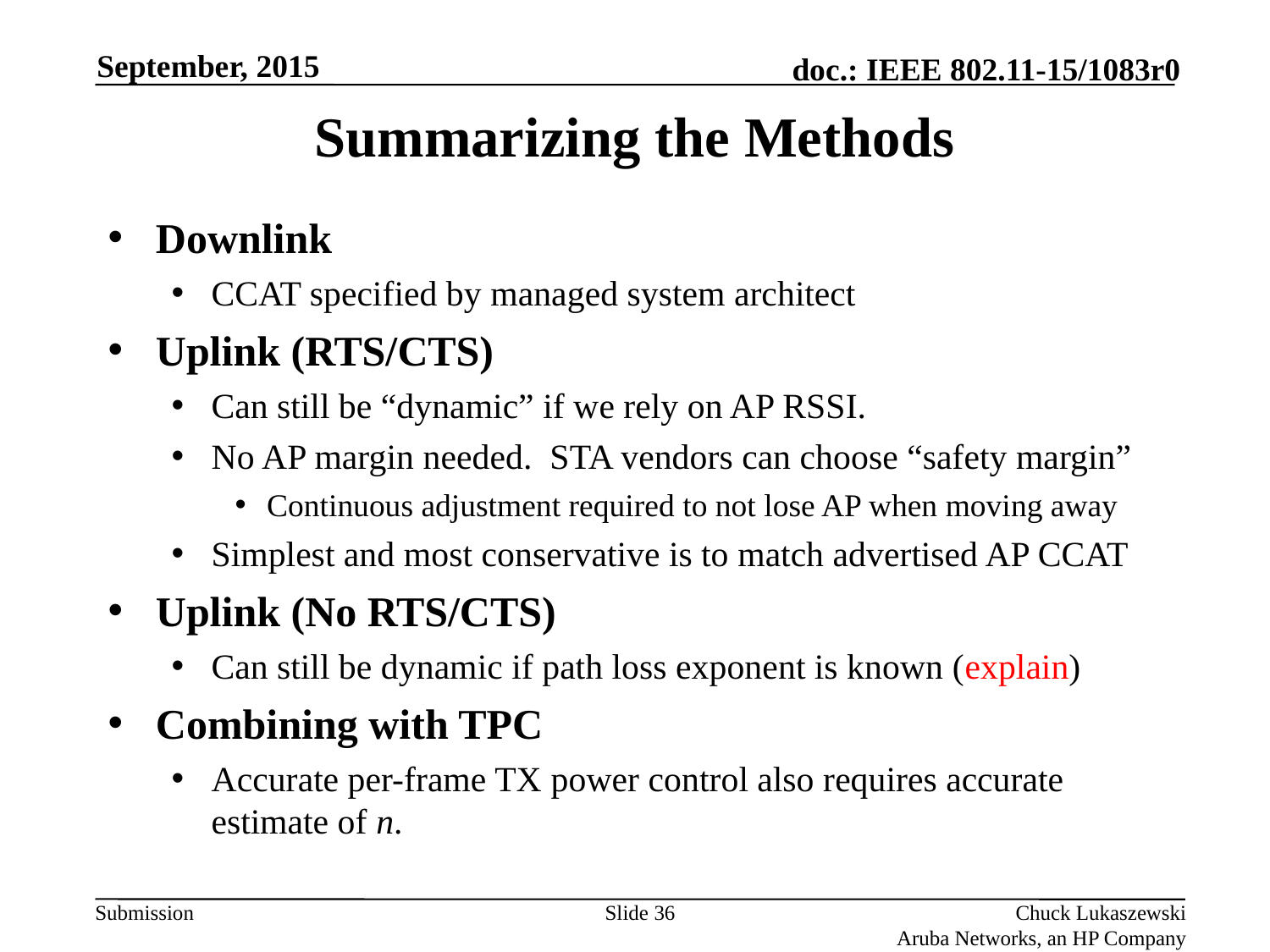

September, 2015
# Summarizing the Methods
Downlink
CCAT specified by managed system architect
Uplink (RTS/CTS)
Can still be “dynamic” if we rely on AP RSSI.
No AP margin needed.  STA vendors can choose “safety margin”
Continuous adjustment required to not lose AP when moving away
Simplest and most conservative is to match advertised AP CCAT
Uplink (No RTS/CTS)
Can still be dynamic if path loss exponent is known (explain)
Combining with TPC
Accurate per-frame TX power control also requires accurate estimate of n.
Slide 36
Chuck Lukaszewski
Aruba Networks, an HP Company